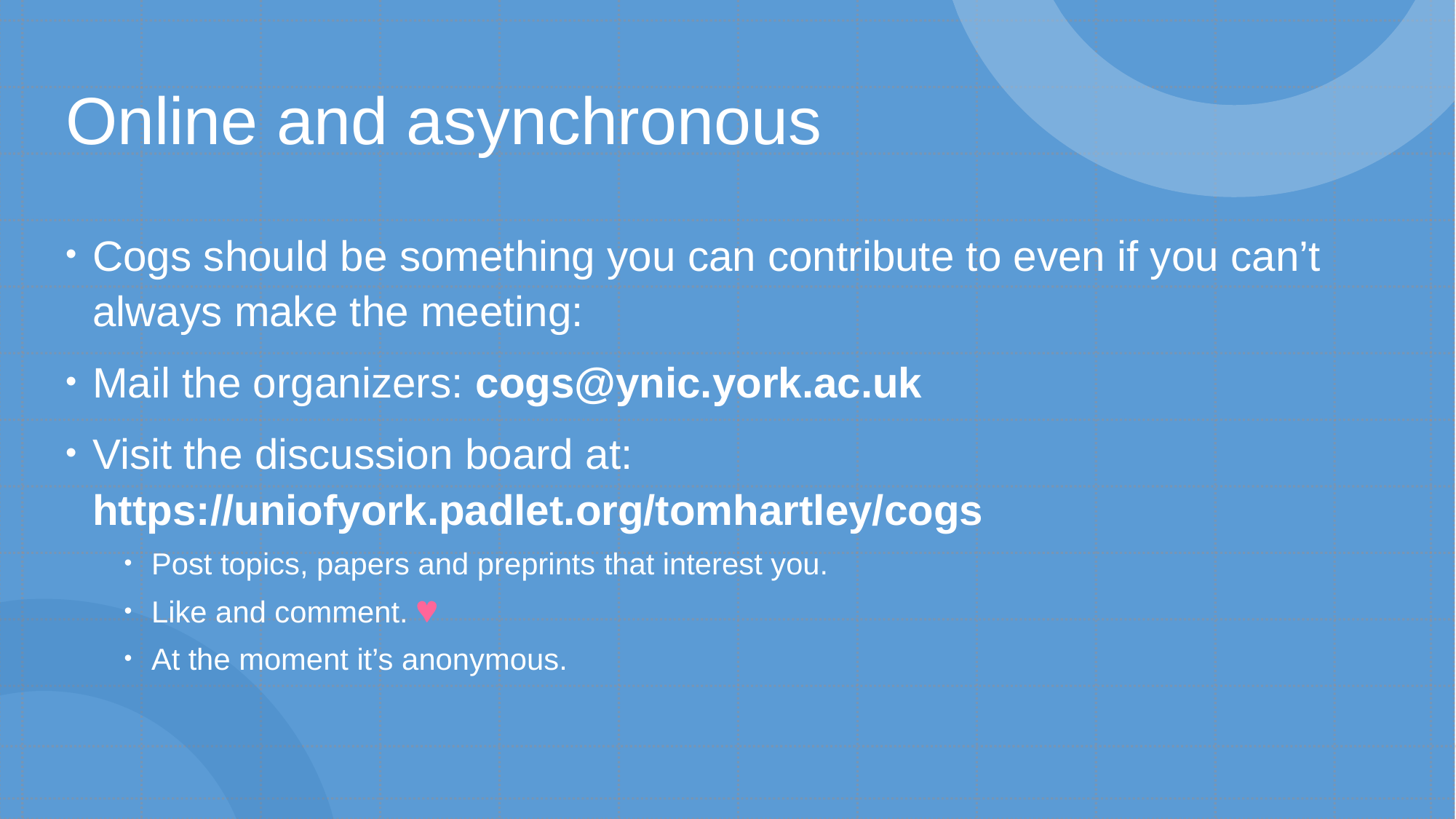

# Online and asynchronous
Cogs should be something you can contribute to even if you can’t always make the meeting:
Mail the organizers: cogs@ynic.york.ac.uk
Visit the discussion board at: https://uniofyork.padlet.org/tomhartley/cogs
Post topics, papers and preprints that interest you.
Like and comment. ♥
At the moment it’s anonymous.